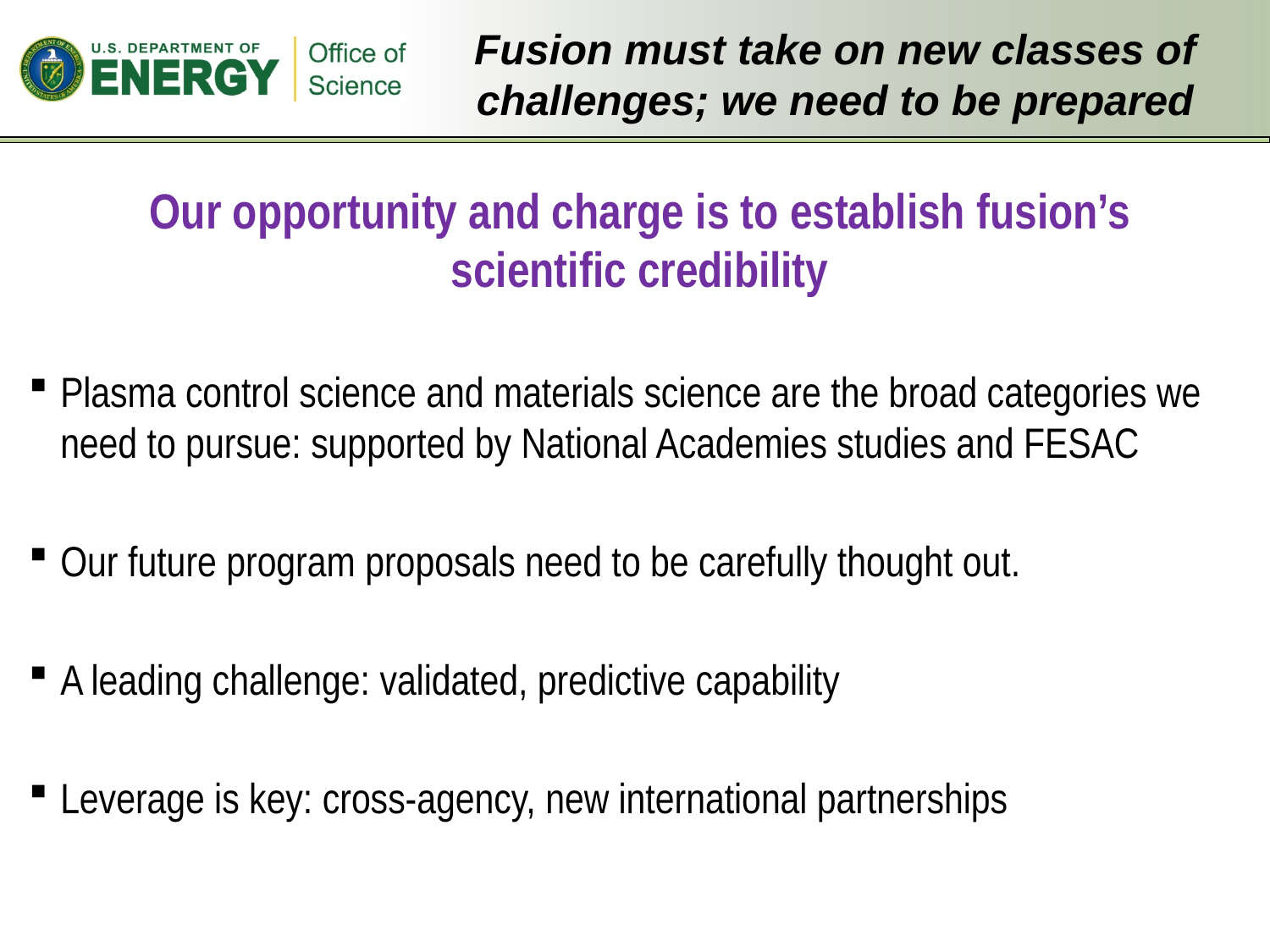

# Fusion must take on new classes of challenges; we need to be prepared
	Our opportunity and charge is to establish fusion’s scientific credibility

Plasma control science and materials science are the broad categories we need to pursue: supported by National Academies studies and FESAC

Our future program proposals need to be carefully thought out.

A leading challenge: validated, predictive capability

Leverage is key: cross-agency, new international partnerships